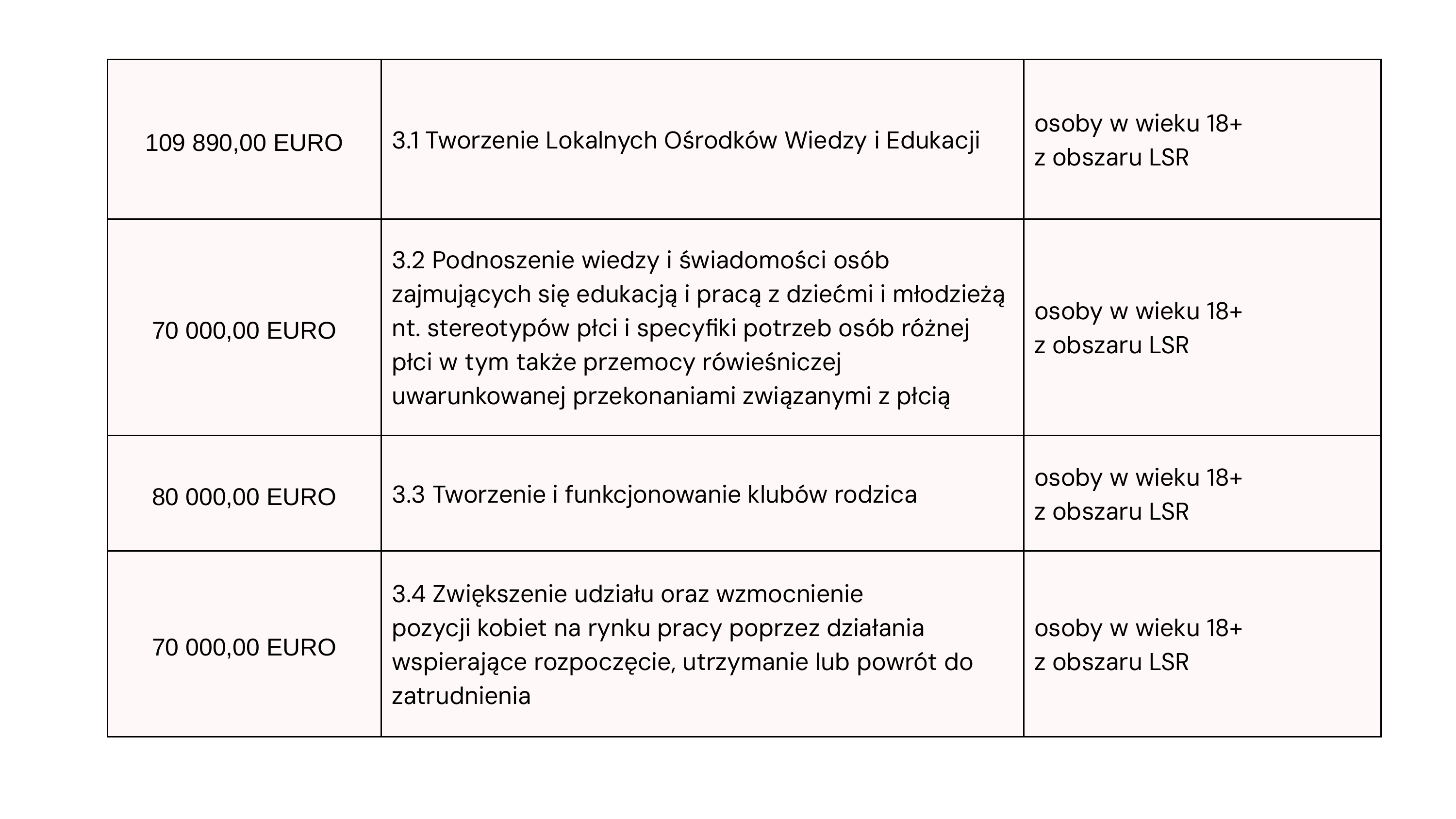

| 109 890,00 EURO | 3.1 Tworzenie Lokalnych Ośrodków Wiedzy i Edukacji | osoby w wieku 18+ z obszaru LSR |
| --- | --- | --- |
| 70 000,00 EURO | 3.2 Podnoszenie wiedzy i świadomości osób zajmujących się edukacją i pracą z dziećmi i młodzieżą nt. stereotypów płci i specyfiki potrzeb osób różnej płci w tym także przemocy rówieśniczej uwarunkowanej przekonaniami związanymi z płcią | osoby w wieku 18+ z obszaru LSR |
| 80 000,00 EURO | 3.3 Tworzenie i funkcjonowanie klubów rodzica | osoby w wieku 18+ z obszaru LSR |
| 70 000,00 EURO | 3.4 Zwiększenie udziału oraz wzmocnienie pozycji kobiet na rynku pracy poprzez działania wspierające rozpoczęcie, utrzymanie lub powrót do zatrudnienia | osoby w wieku 18+ z obszaru LSR |